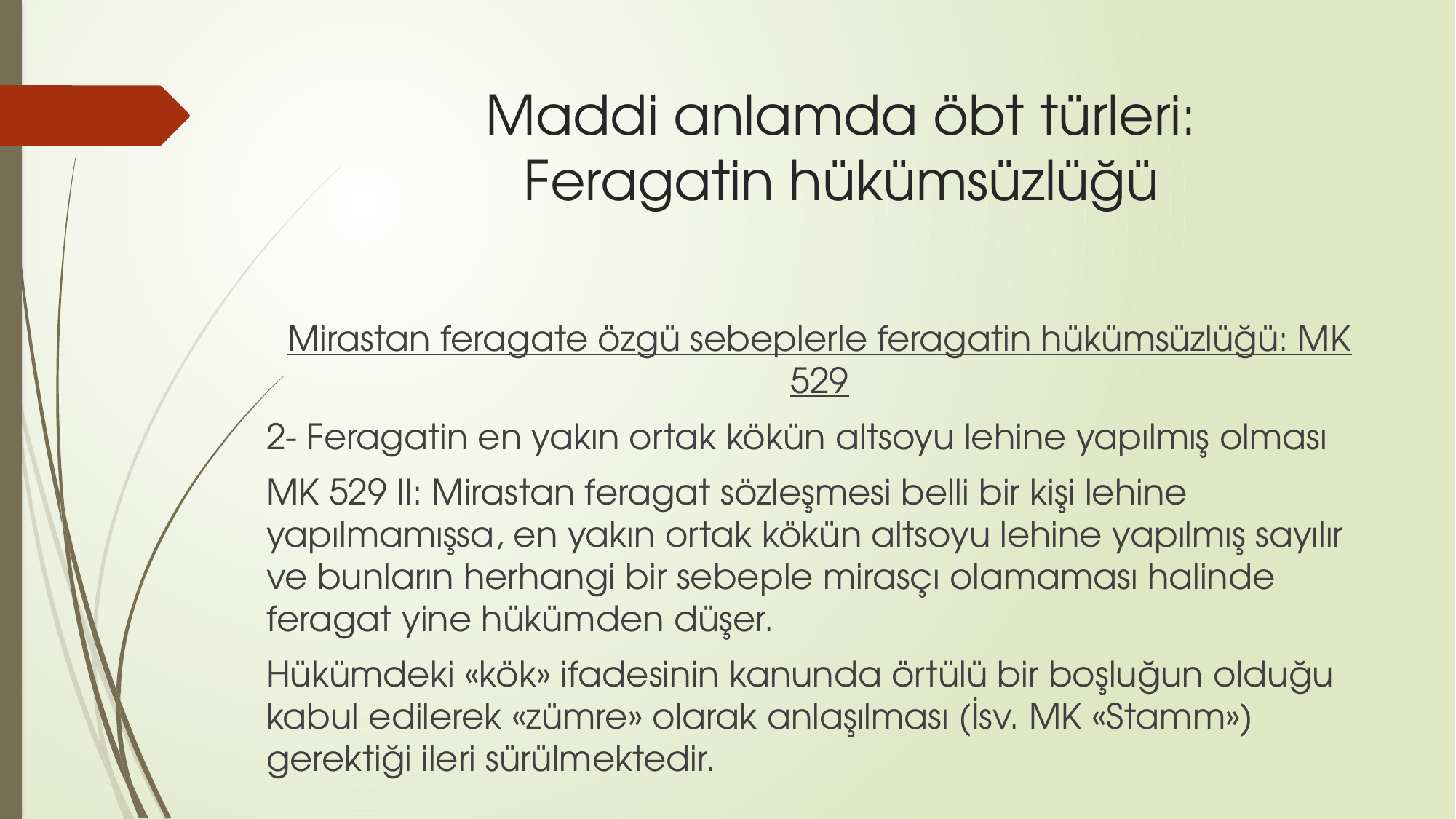

# Maddi anlamda öbt türleri: Feragatin hükümsüzlüğü
Mirastan feragate özgü sebeplerle feragatin hükümsüzlüğü: MK 529
2- Feragatin en yakın ortak kökün altsoyu lehine yapılmış olması
MK 529 II: Mirastan feragat sözleşmesi belli bir kişi lehine yapılmamışsa, en yakın ortak kökün altsoyu lehine yapılmış sayılır ve bunların herhangi bir sebeple mirasçı olamaması halinde feragat yine hükümden düşer.
Hükümdeki «kök» ifadesinin kanunda örtülü bir boşluğun olduğu kabul edilerek «zümre» olarak anlaşılması (İsv. MK «Stamm») gerektiği ileri sürülmektedir.